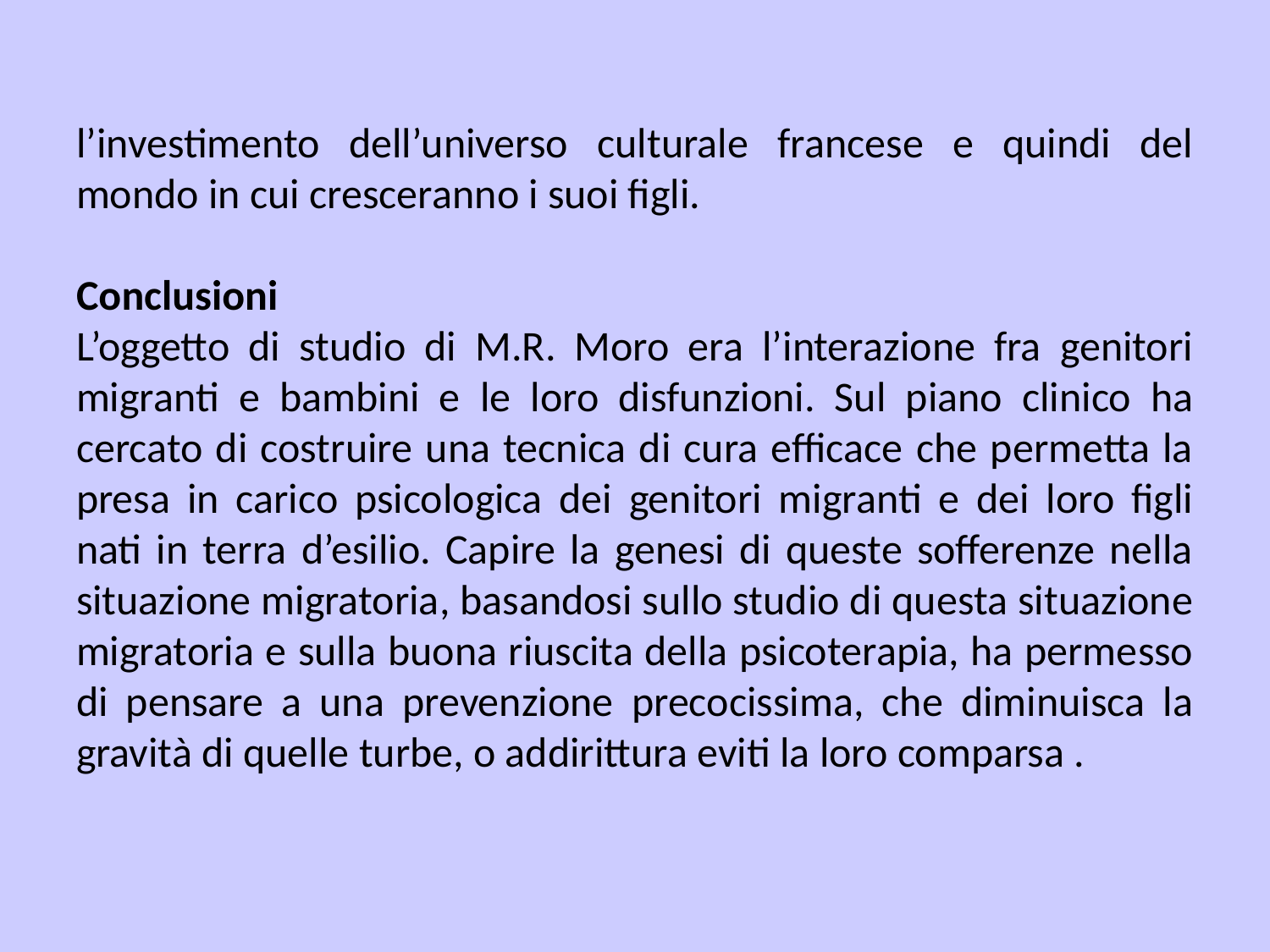

l’investimento dell’universo culturale francese e quindi del mondo in cui cresceranno i suoi figli.

Conclusioni
L’oggetto di studio di M.R. Moro era l’interazione fra genitori migranti e bambini e le loro disfunzioni. Sul piano clinico ha cercato di costruire una tecnica di cura efficace che permetta la presa in carico psicologica dei genitori migranti e dei loro figli nati in terra d’esilio. Capire la genesi di queste sofferenze nella situazione migratoria, basandosi sullo studio di questa situazione migratoria e sulla buona riuscita della psicoterapia, ha permesso di pensare a una prevenzione precocissima, che diminuisca la gravità di quelle turbe, o addirittura eviti la loro comparsa .